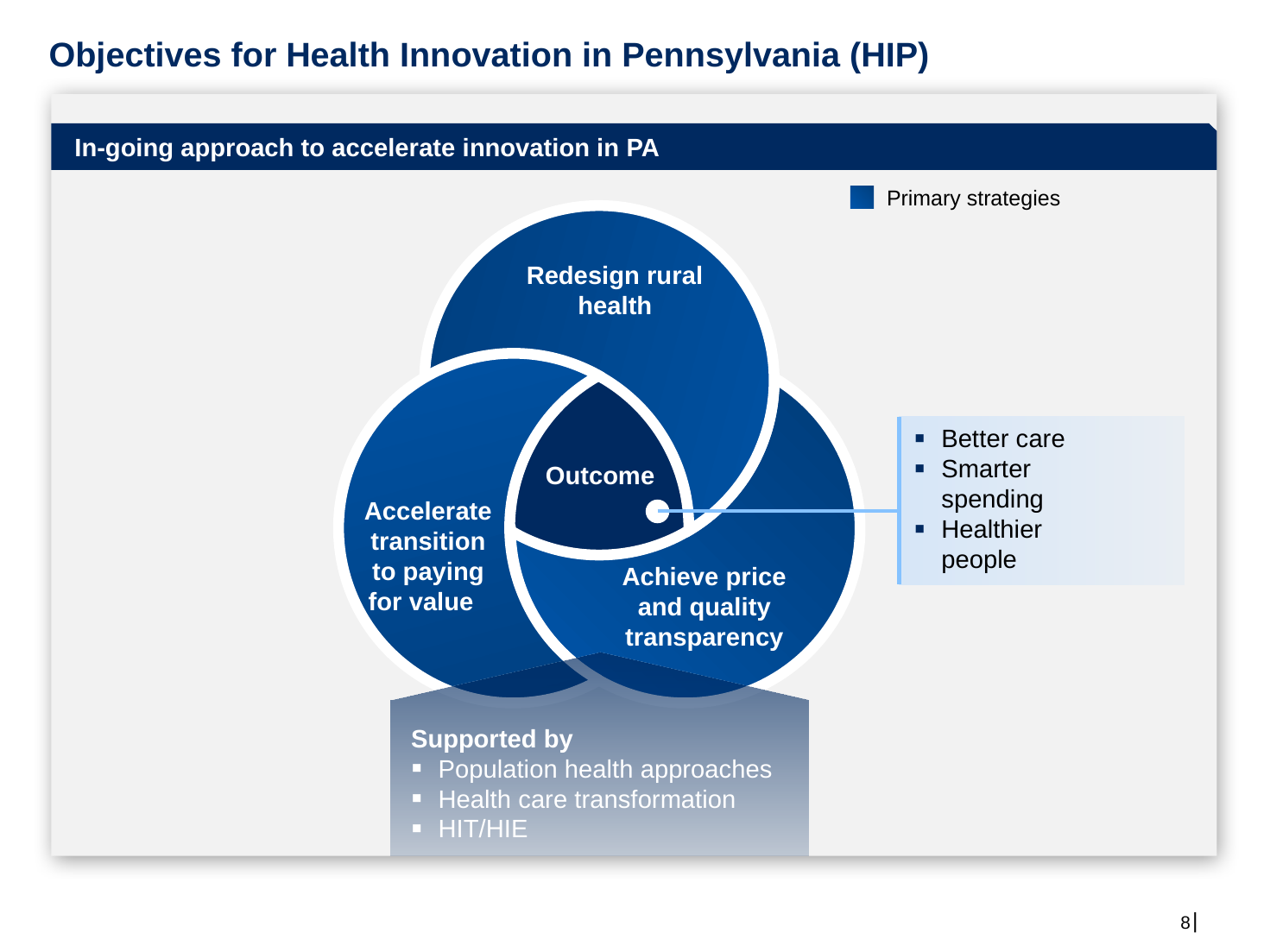

# Objectives for Health Innovation in Pennsylvania (HIP)

In-going approach to accelerate innovation in PA
Primary strategies

Redesign rural health
Outcome
Accelerate transition to paying for value
Achieve price and quality transparency

Better care
Smarter spending
Healthier people

Supported by
Population health approaches
Health care transformation
HIT/HIE